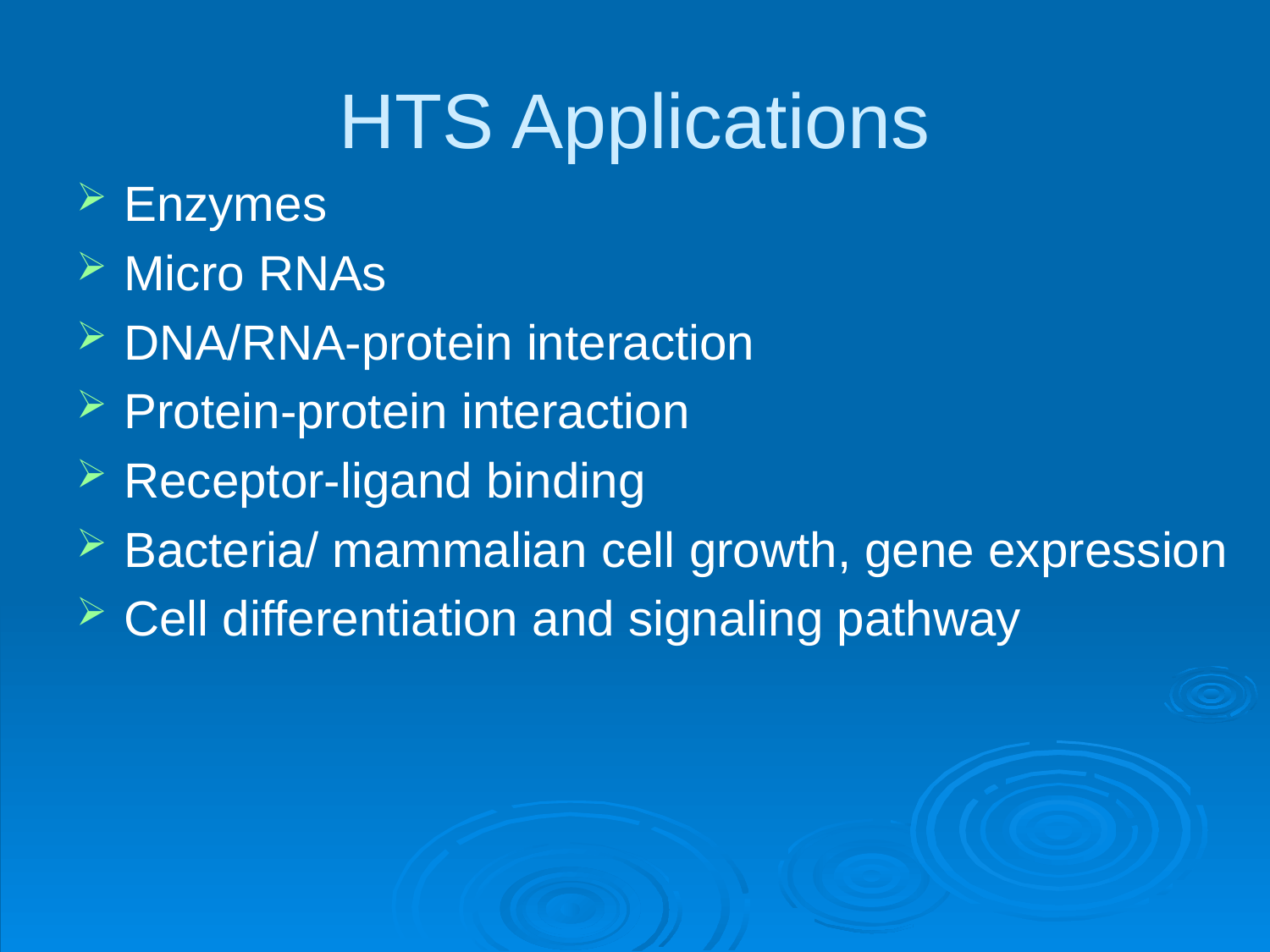

# HTS Applications
Enzymes
Micro RNAs
DNA/RNA-protein interaction
Protein-protein interaction
Receptor-ligand binding
Bacteria/ mammalian cell growth, gene expression
Cell differentiation and signaling pathway